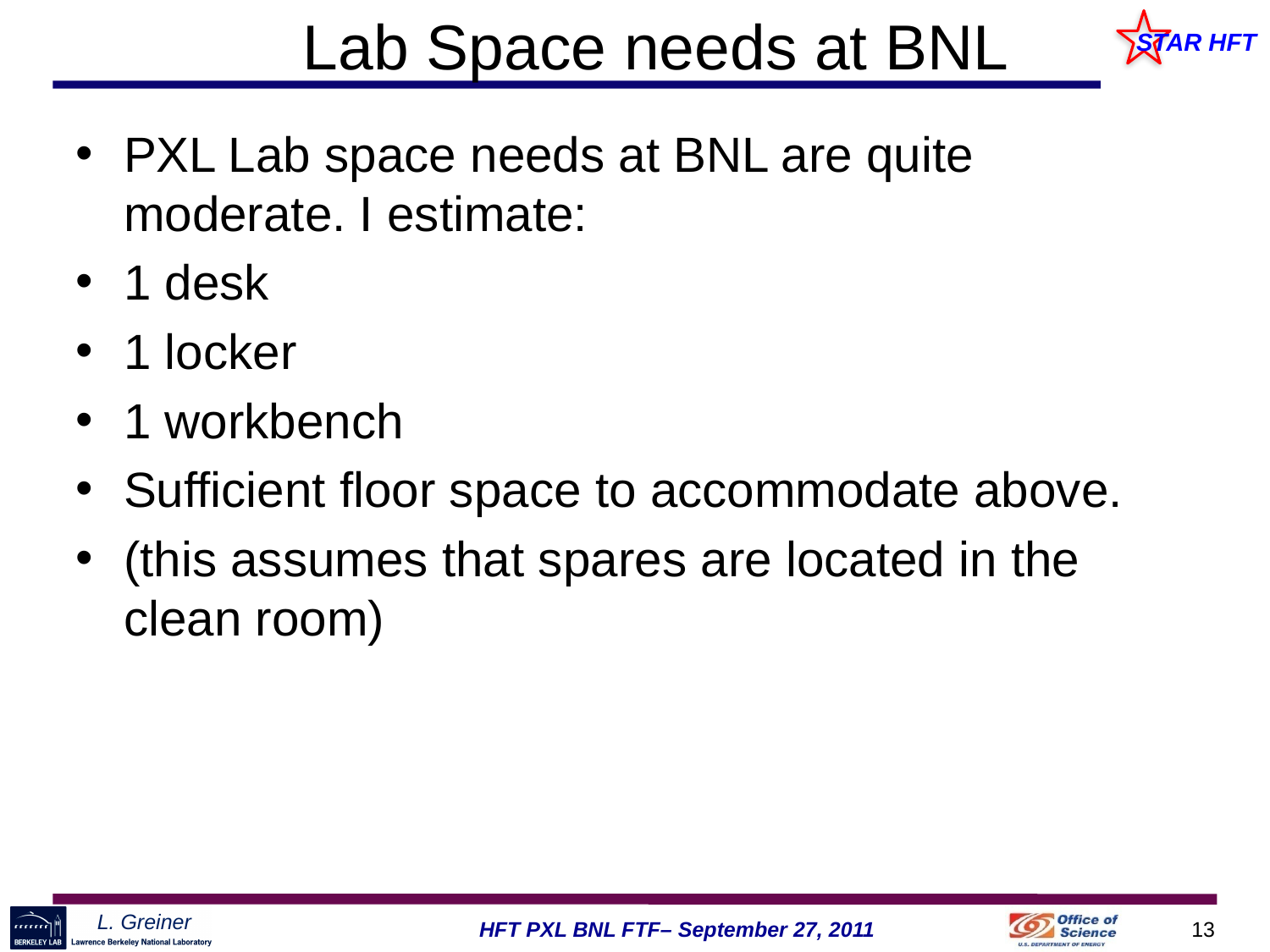

# Lab Space needs at BNL
PXL Lab space needs at BNL are quite moderate. I estimate:
1 desk
1 locker
1 workbench
Sufficient floor space to accommodate above.
(this assumes that spares are located in the clean room)